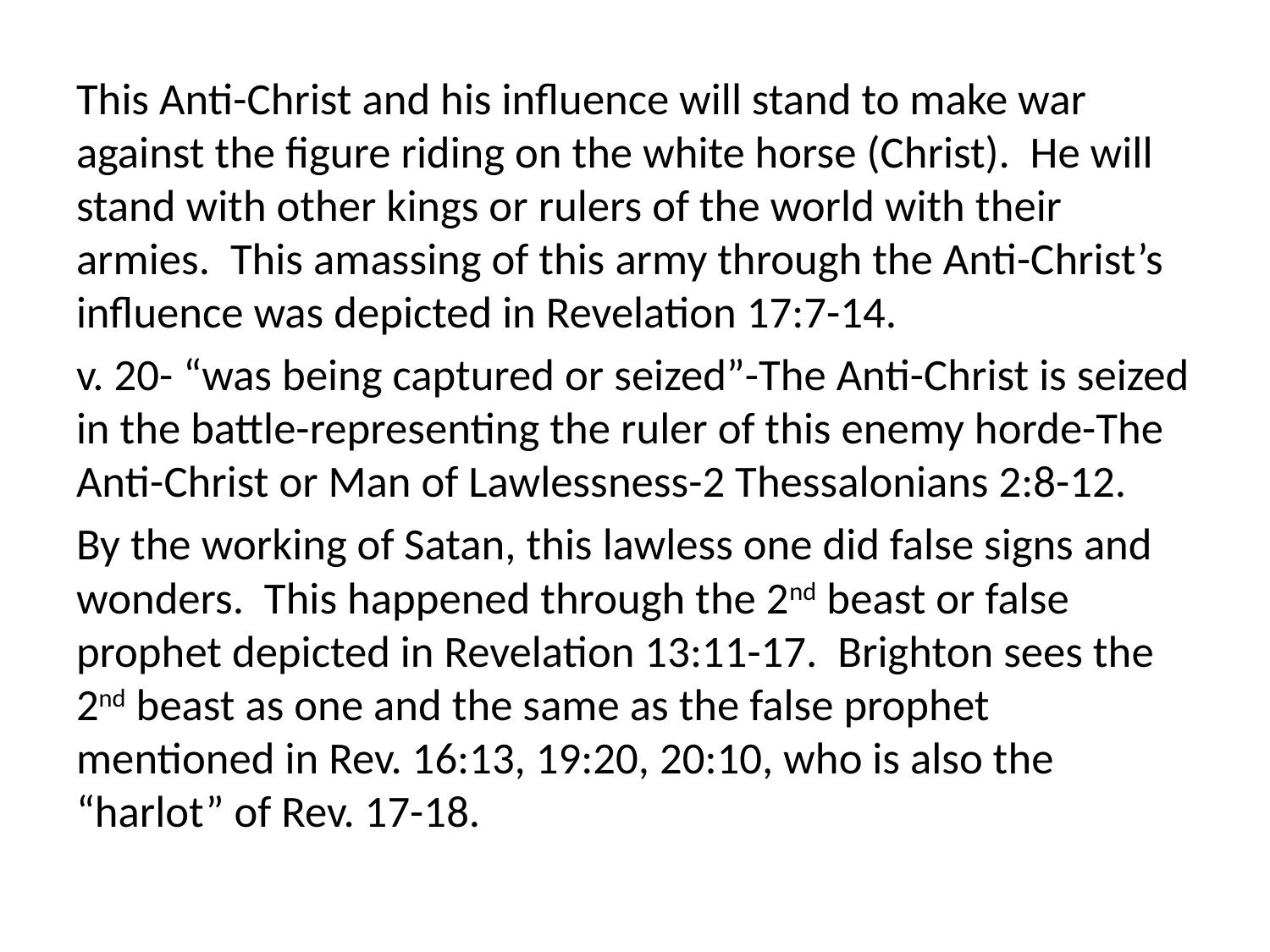

This Anti-Christ and his influence will stand to make war against the figure riding on the white horse (Christ).  He will stand with other kings or rulers of the world with their armies.  This amassing of this army through the Anti-Christ’s influence was depicted in Revelation 17:7-14.
v. 20- “was being captured or seized”-The Anti-Christ is seized in the battle-representing the ruler of this enemy horde-The Anti-Christ or Man of Lawlessness-2 Thessalonians 2:8-12.
By the working of Satan, this lawless one did false signs and wonders.  This happened through the 2nd beast or false prophet depicted in Revelation 13:11-17.  Brighton sees the 2nd beast as one and the same as the false prophet mentioned in Rev. 16:13, 19:20, 20:10, who is also the “harlot” of Rev. 17-18.